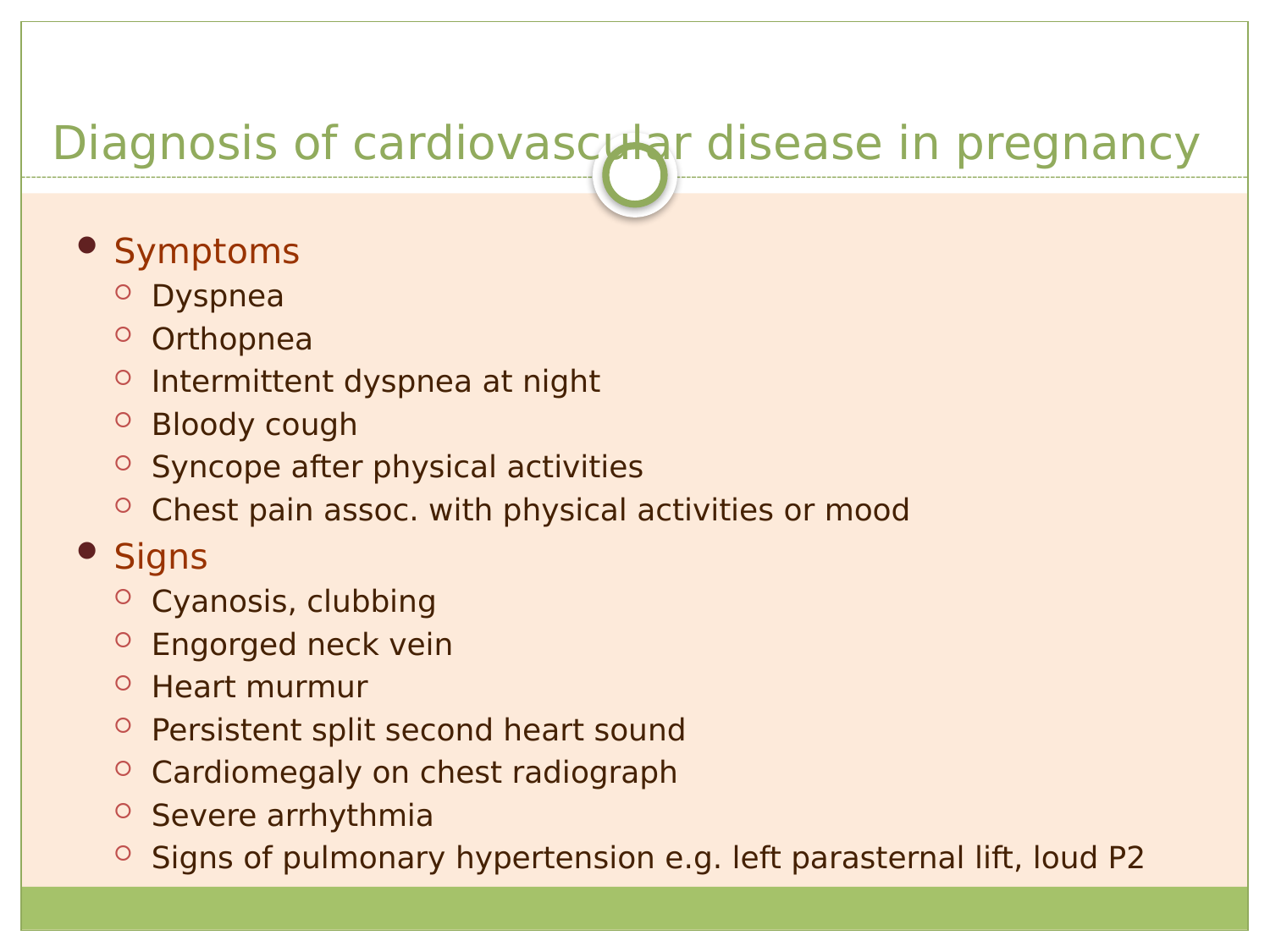

# Diagnosis of cardiovascular disease in pregnancy
Symptoms
Dyspnea
Orthopnea
Intermittent dyspnea at night
Bloody cough
Syncope after physical activities
Chest pain assoc. with physical activities or mood
Signs
Cyanosis, clubbing
Engorged neck vein
Heart murmur
Persistent split second heart sound
Cardiomegaly on chest radiograph
Severe arrhythmia
Signs of pulmonary hypertension e.g. left parasternal lift, loud P2